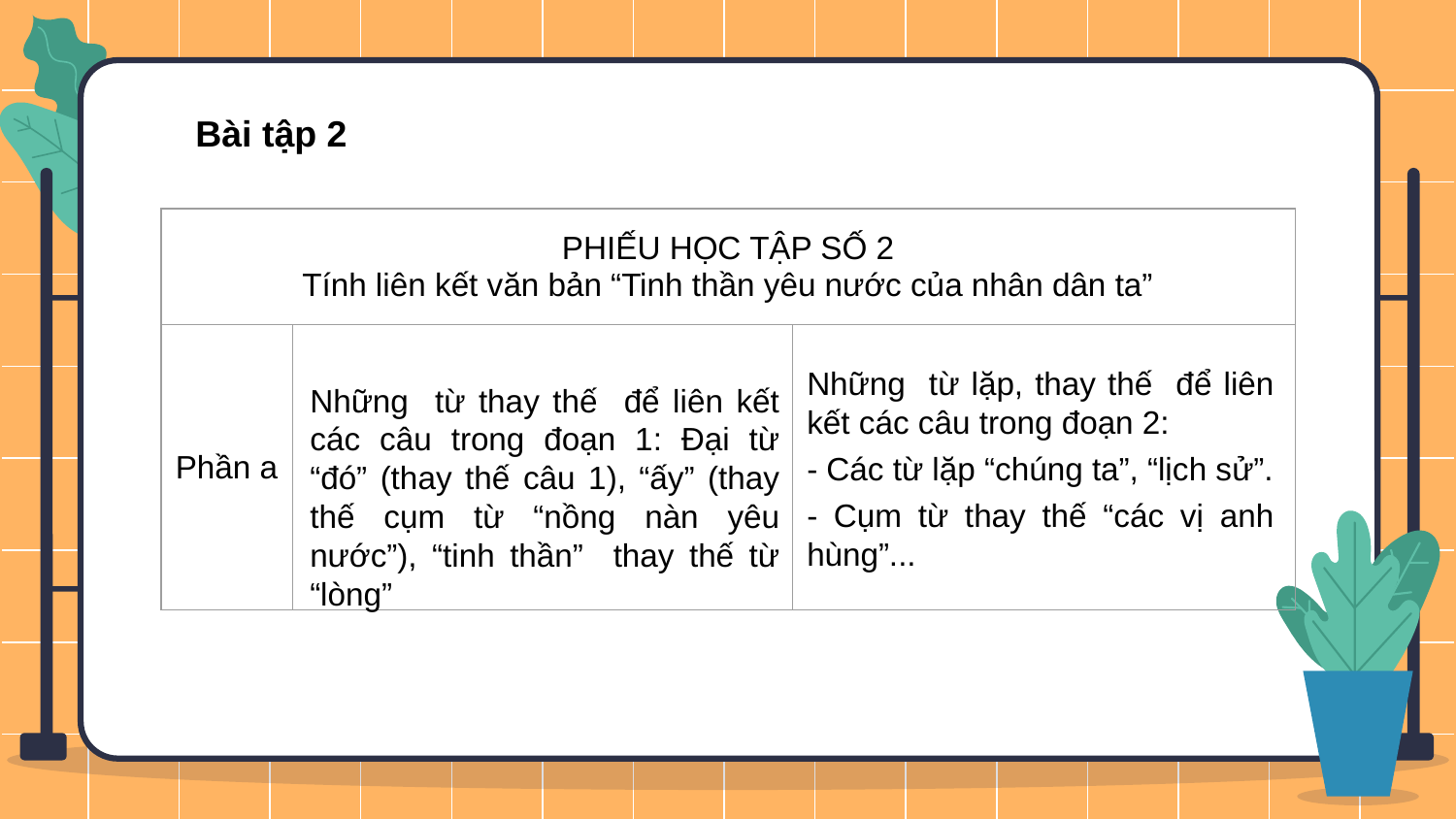

Bài tập 2
| PHIẾU HỌC TẬP SỐ 2 Tính liên kết văn bản “Tinh thần yêu nước của nhân dân ta” |  |  |
| --- | --- | --- |
| Phần a |  |  |
Những  từ lặp, thay thế  để liên kết các câu trong đoạn 2:
- Các từ lặp “chúng ta”, “lịch sử”.
- Cụm từ thay thế “các vị anh hùng”...
Những  từ thay thế  để liên kết các câu trong đoạn 1: Đại từ “đó” (thay thế câu 1), “ấy” (thay thế cụm từ “nồng nàn yêu nước”), “tinh thần”  thay thế từ “lòng”